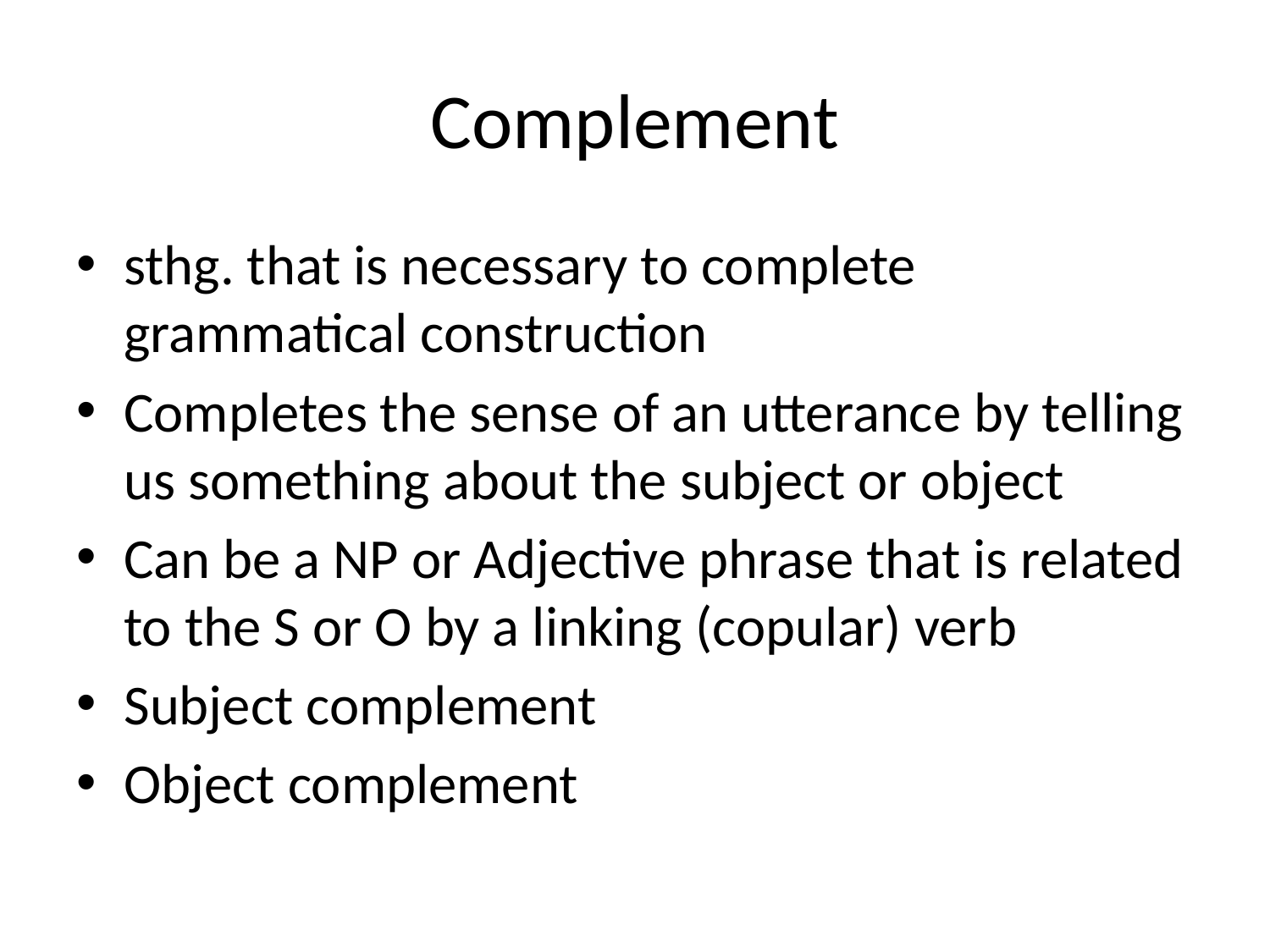

# Complement
sthg. that is necessary to complete grammatical construction
Completes the sense of an utterance by telling us something about the subject or object
Can be a NP or Adjective phrase that is related to the S or O by a linking (copular) verb
Subject complement
Object complement